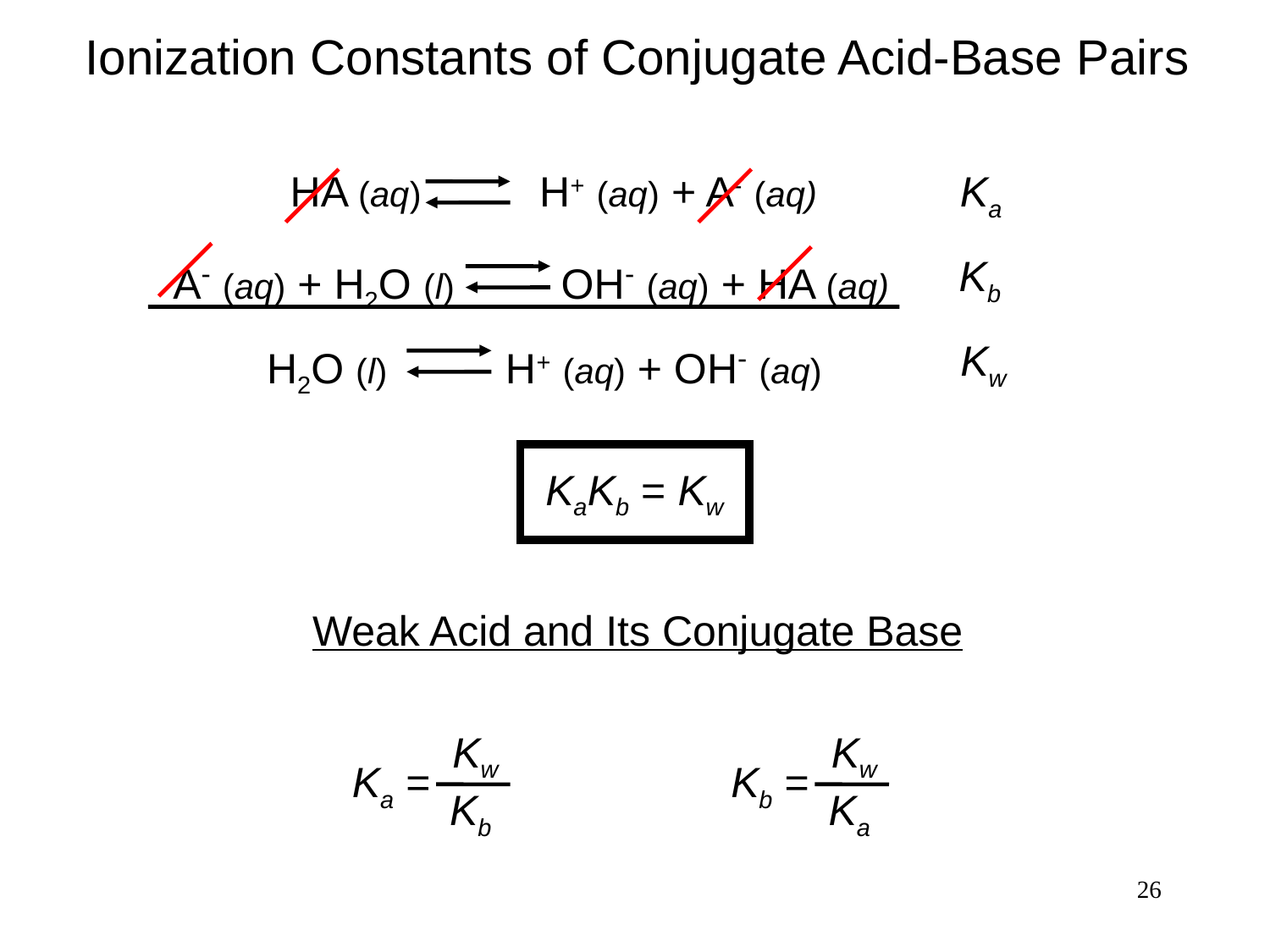

Ionization Constants of Conjugate Acid-Base Pairs
HA (aq)          H+ (aq) + A- (aq)

Ka

A- (aq) + H2O (l)         OH- (aq) + HA (aq)

Kb

H2O (l)          H+ (aq) + OH- (aq)

Kw
KaKb = Kw
Weak Acid and Its Conjugate Base
Kw
Kb

Ka =
Kw
Ka

Kb =
26